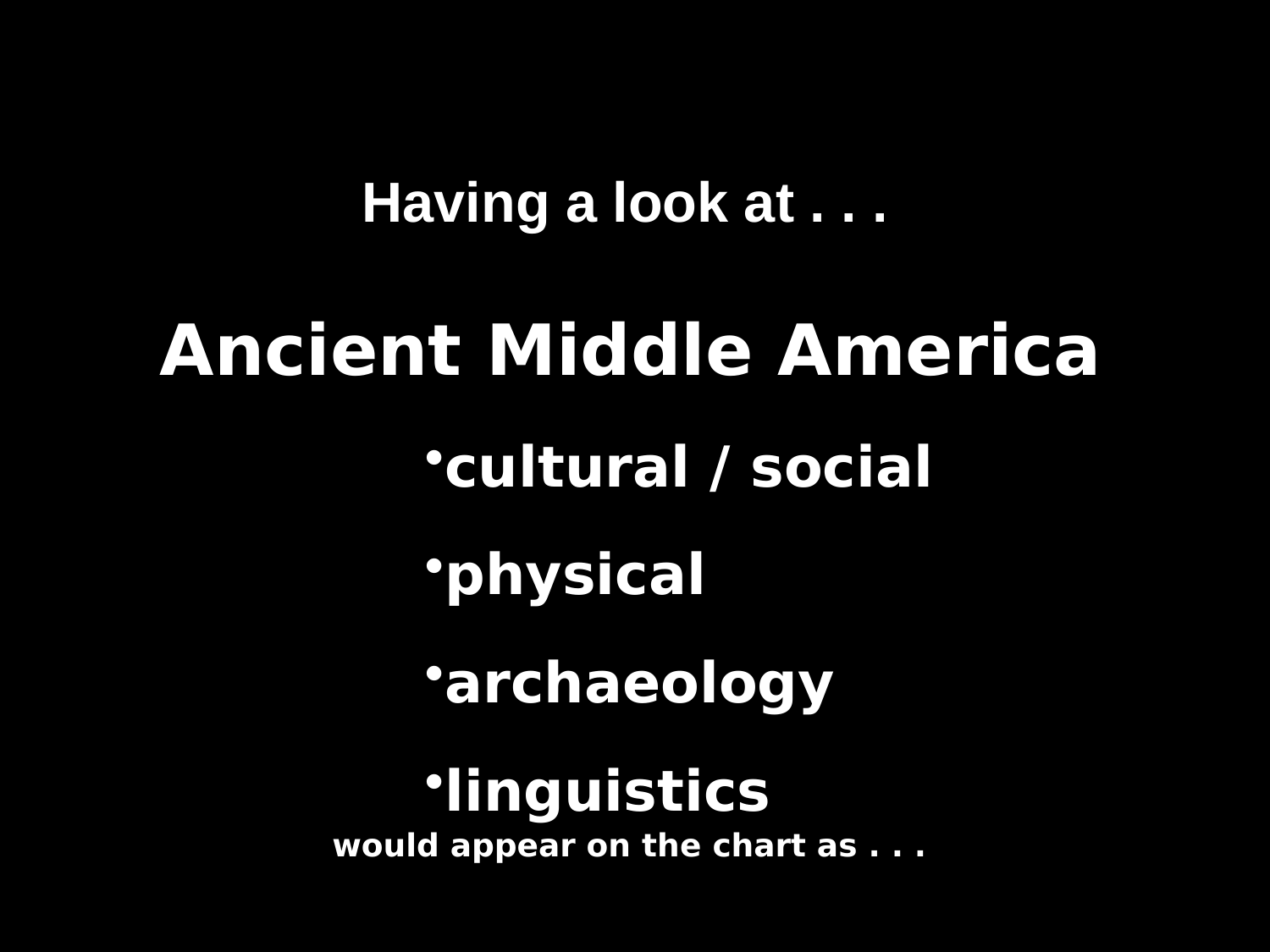

Having a look at . . .
Ancient Middle America
cultural / social
physical
archaeology
linguistics

would appear on the chart as . . .